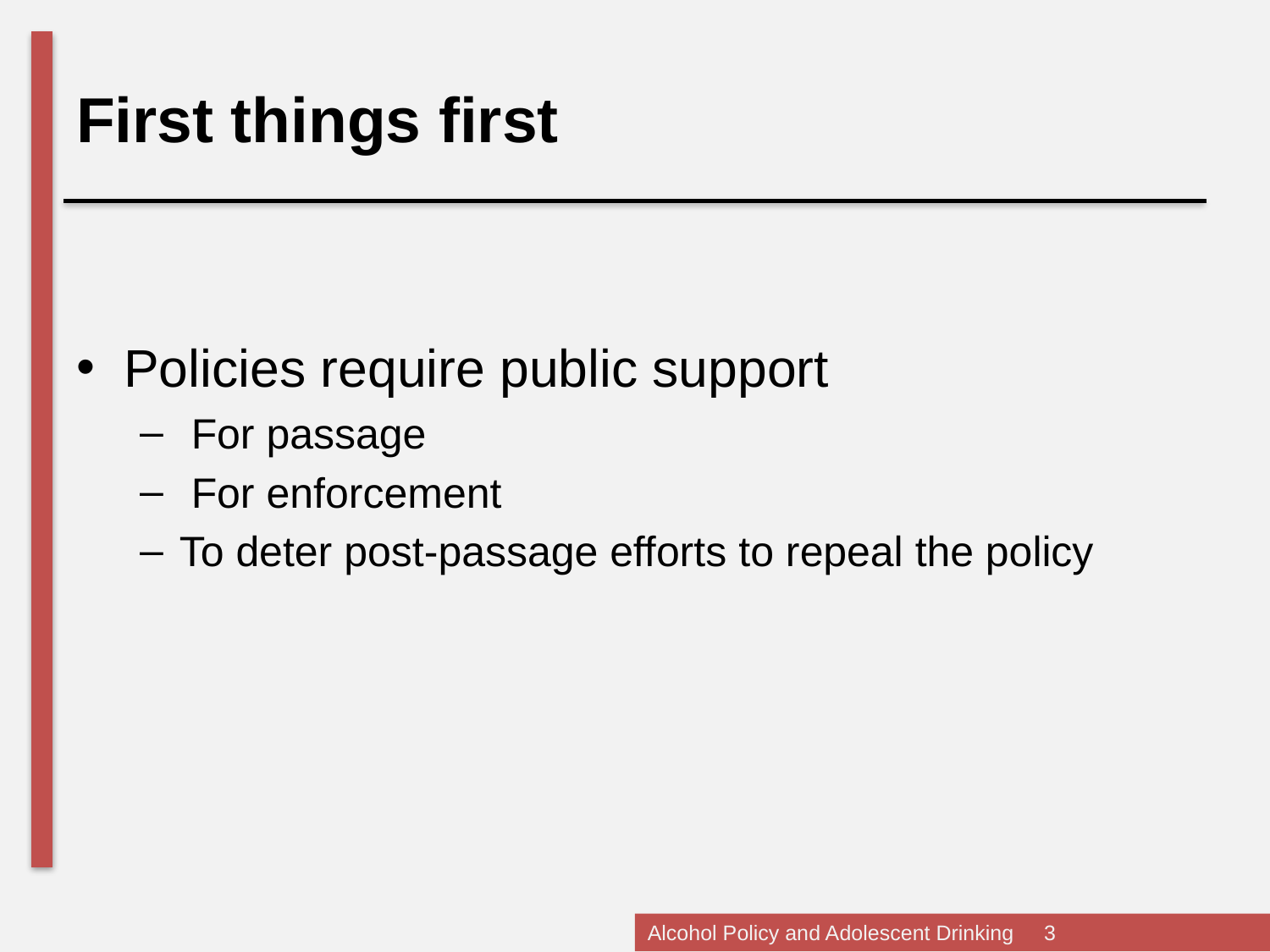

# First things first
Policies require public support
 For passage
 For enforcement
To deter post-passage efforts to repeal the policy